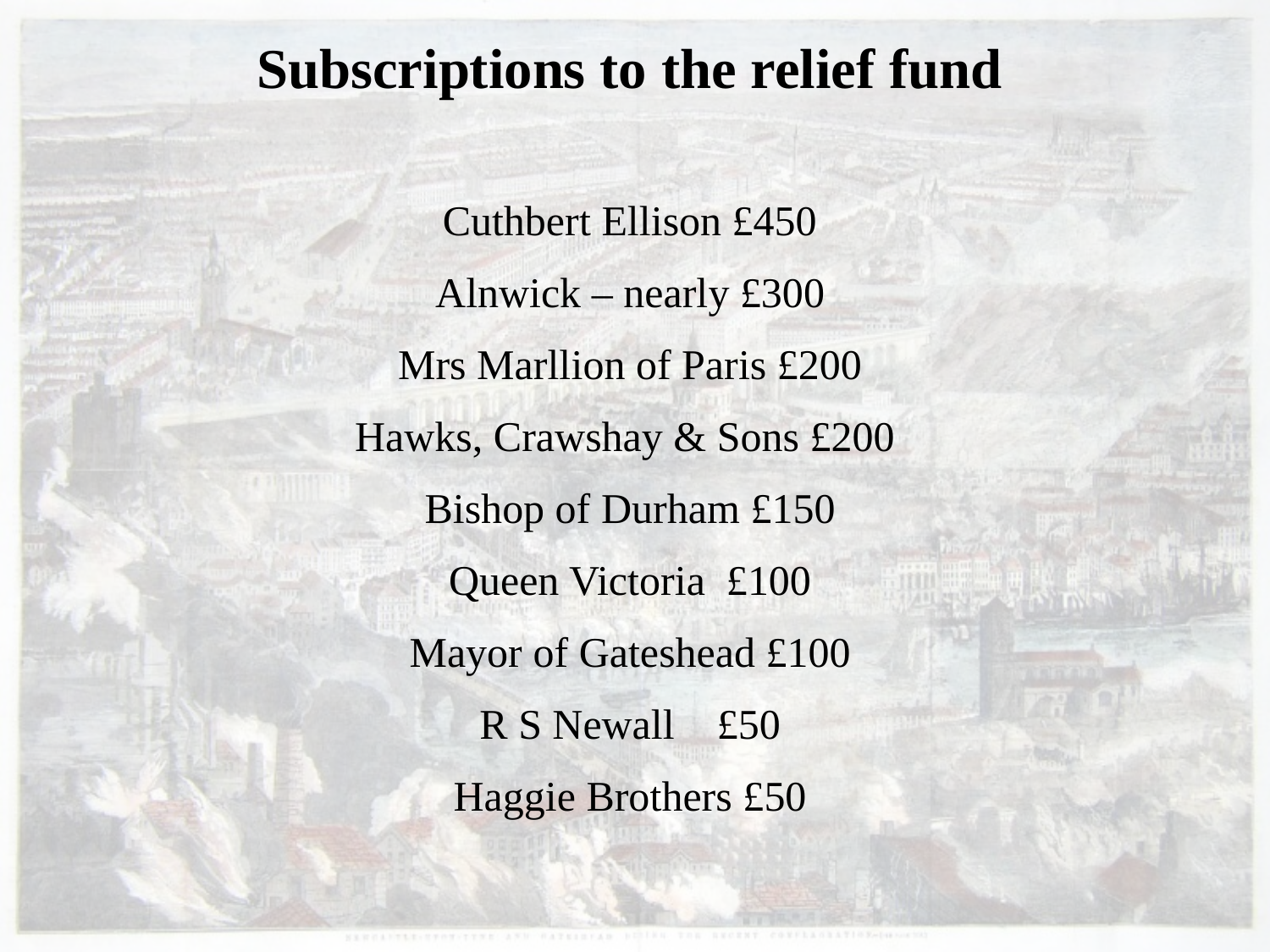

Subscriptions to the relief fund

Cuthbert Ellison £450
Alnwick – nearly £300
Mrs Marllion of Paris £200
Hawks, Crawshay & Sons £200
Bishop of Durham £150
Queen Victoria  £100
Mayor of Gateshead £100
R S Newall    £50
Haggie Brothers £50